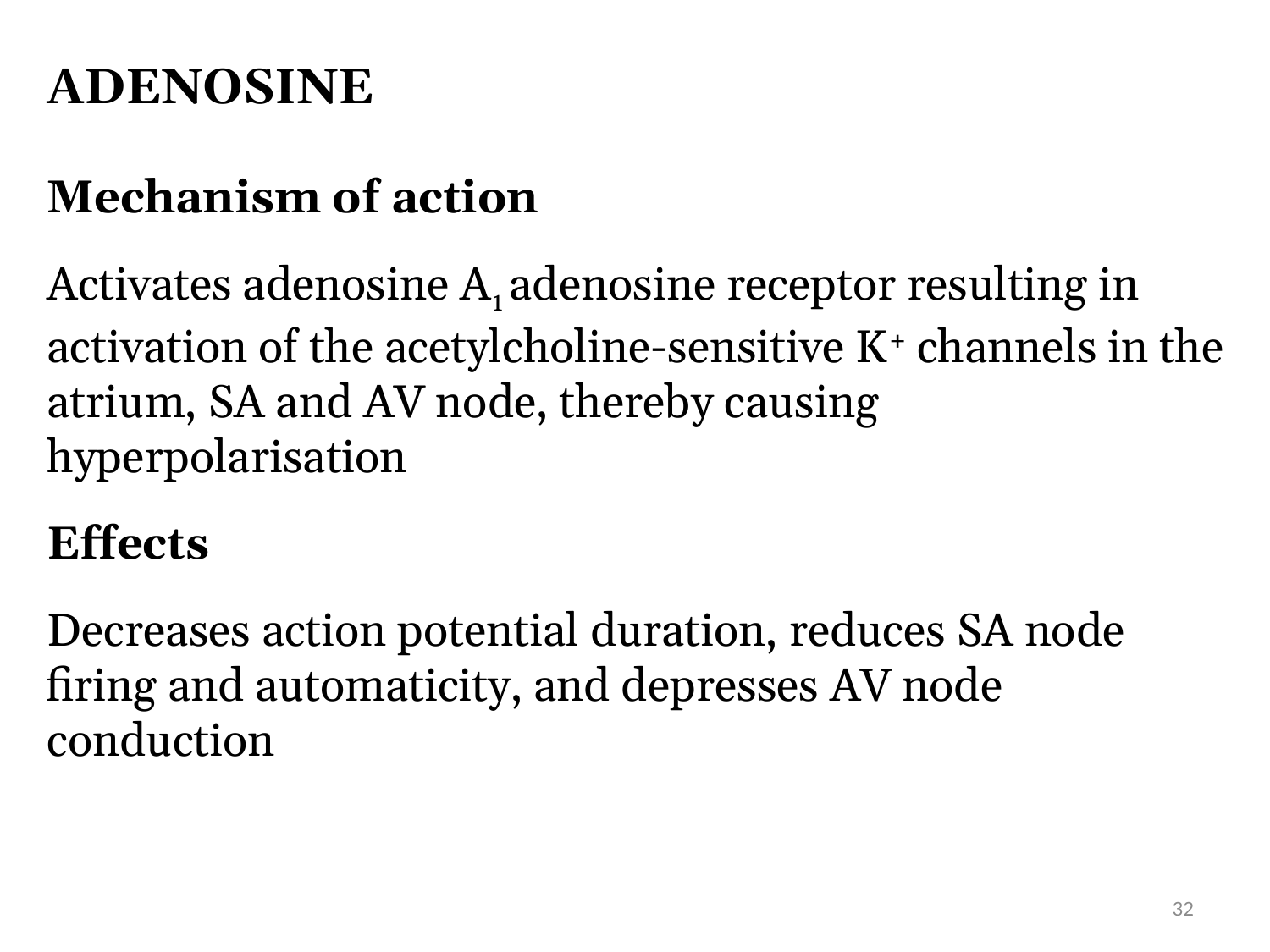

ADENOSINE
Mechanism of action
Activates adenosine A1 adenosine receptor resulting in activation of the acetylcholine-sensitive K+ channels in the atrium, SA and AV node, thereby causing hyperpolarisation
Effects
Decreases action potential duration, reduces SA node firing and automaticity, and depresses AV node conduction
32